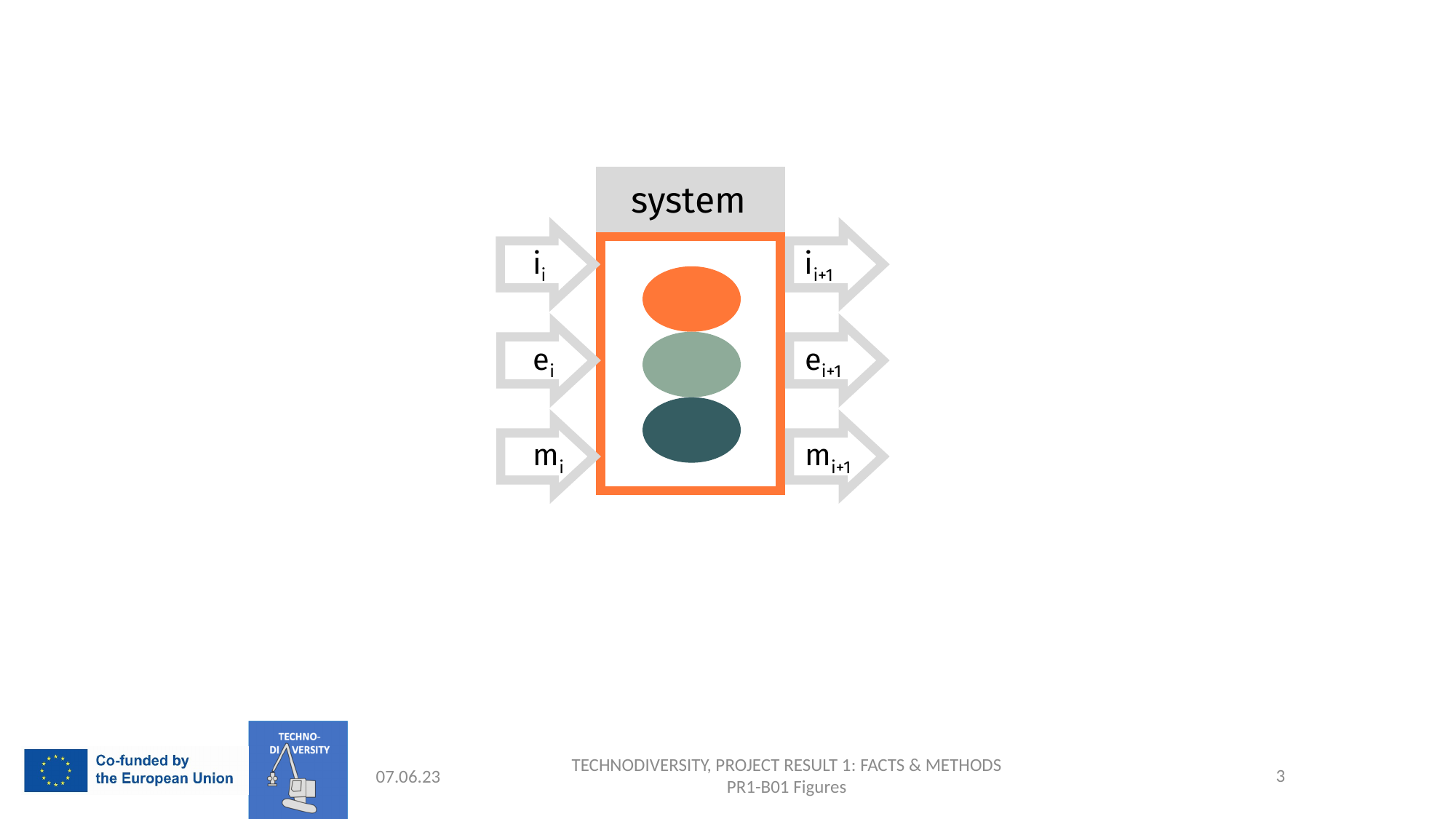

system

ii
ii+1

ei
ei+1

mi
mi+1